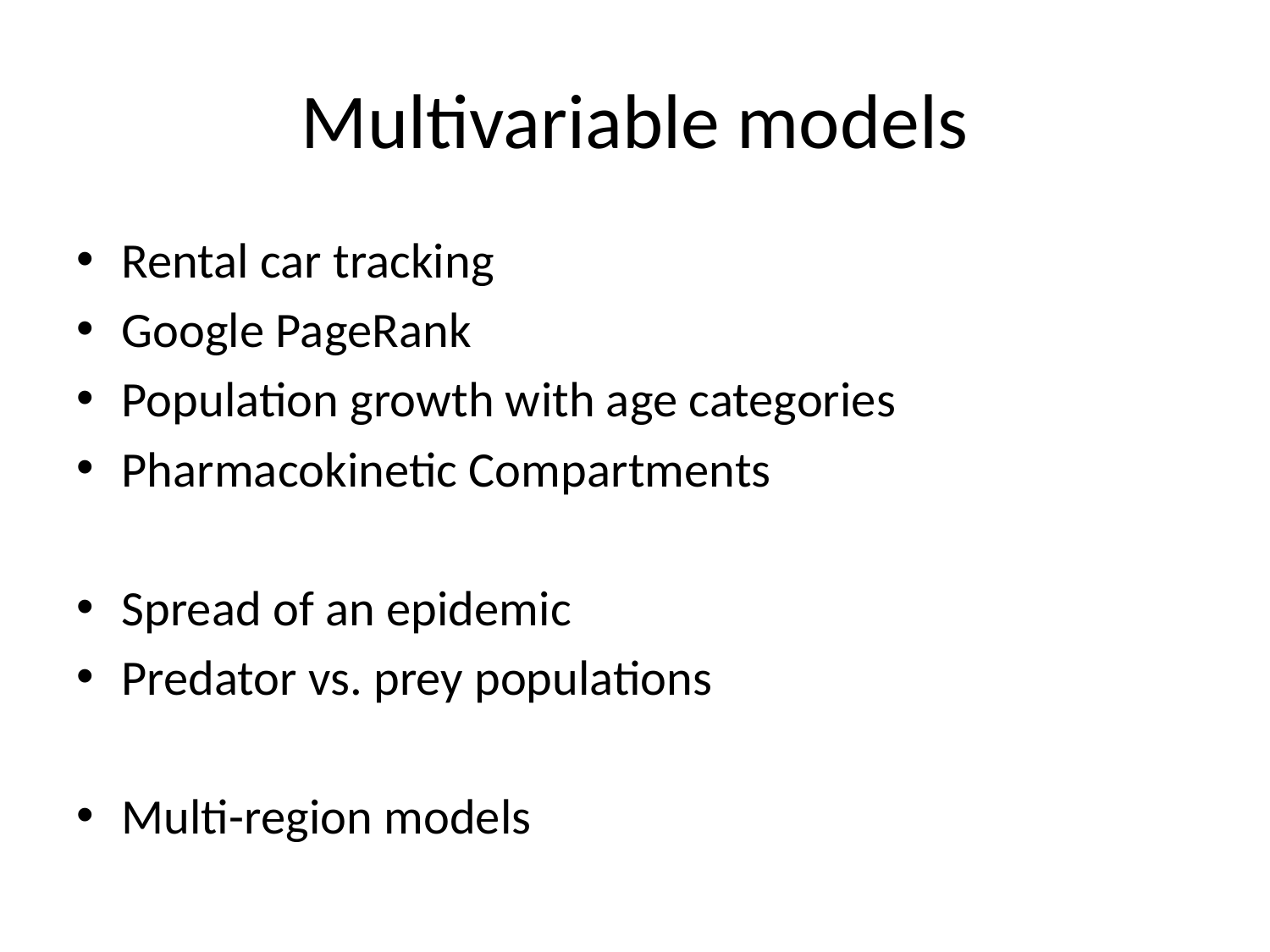

# Multivariable models
Rental car tracking
Google PageRank
Population growth with age categories
Pharmacokinetic Compartments

Spread of an epidemic
Predator vs. prey populations

Multi-region models